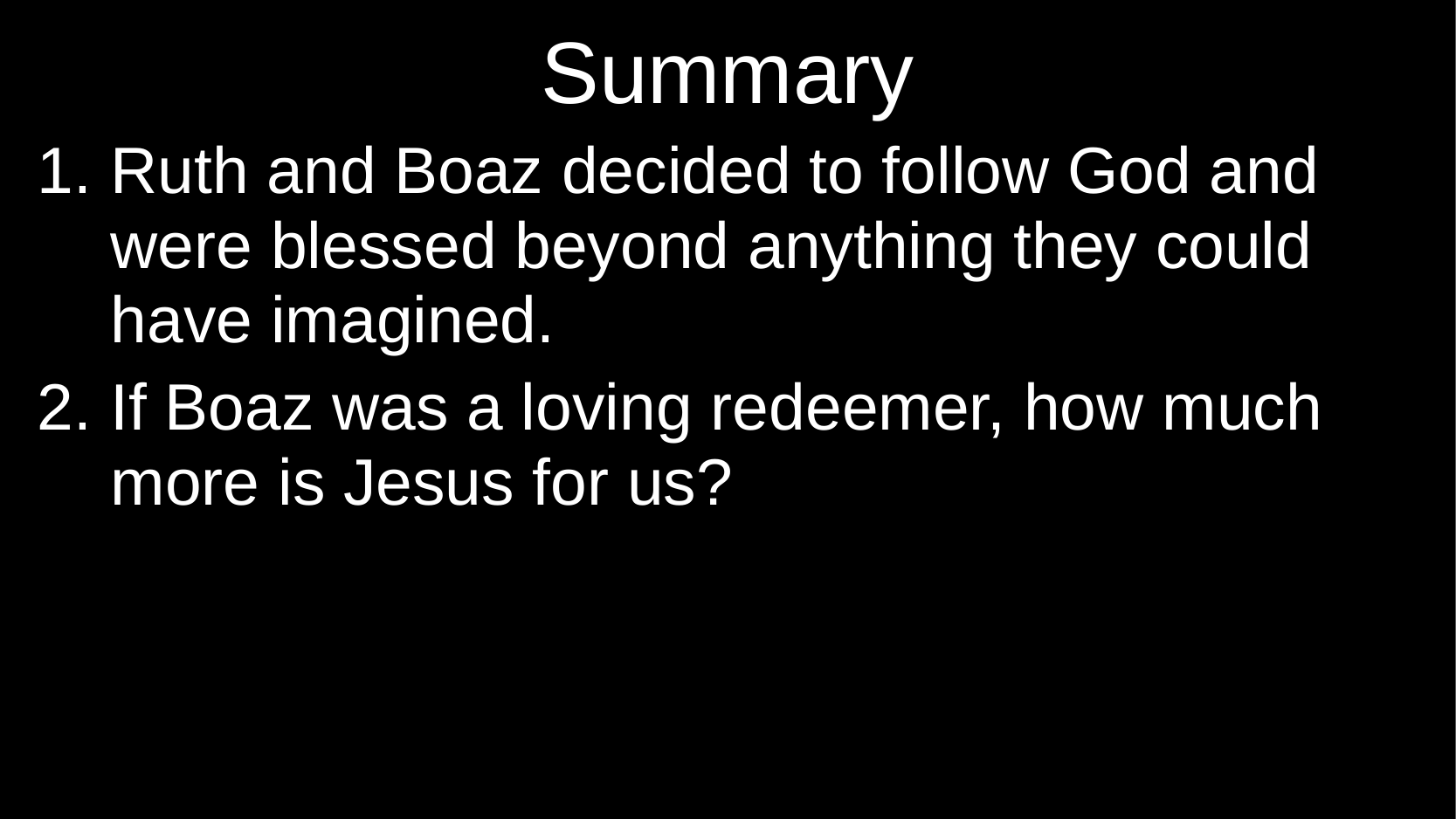

# Summary
Ruth and Boaz decided to follow God and were blessed beyond anything they could have imagined.
If Boaz was a loving redeemer, how much more is Jesus for us?